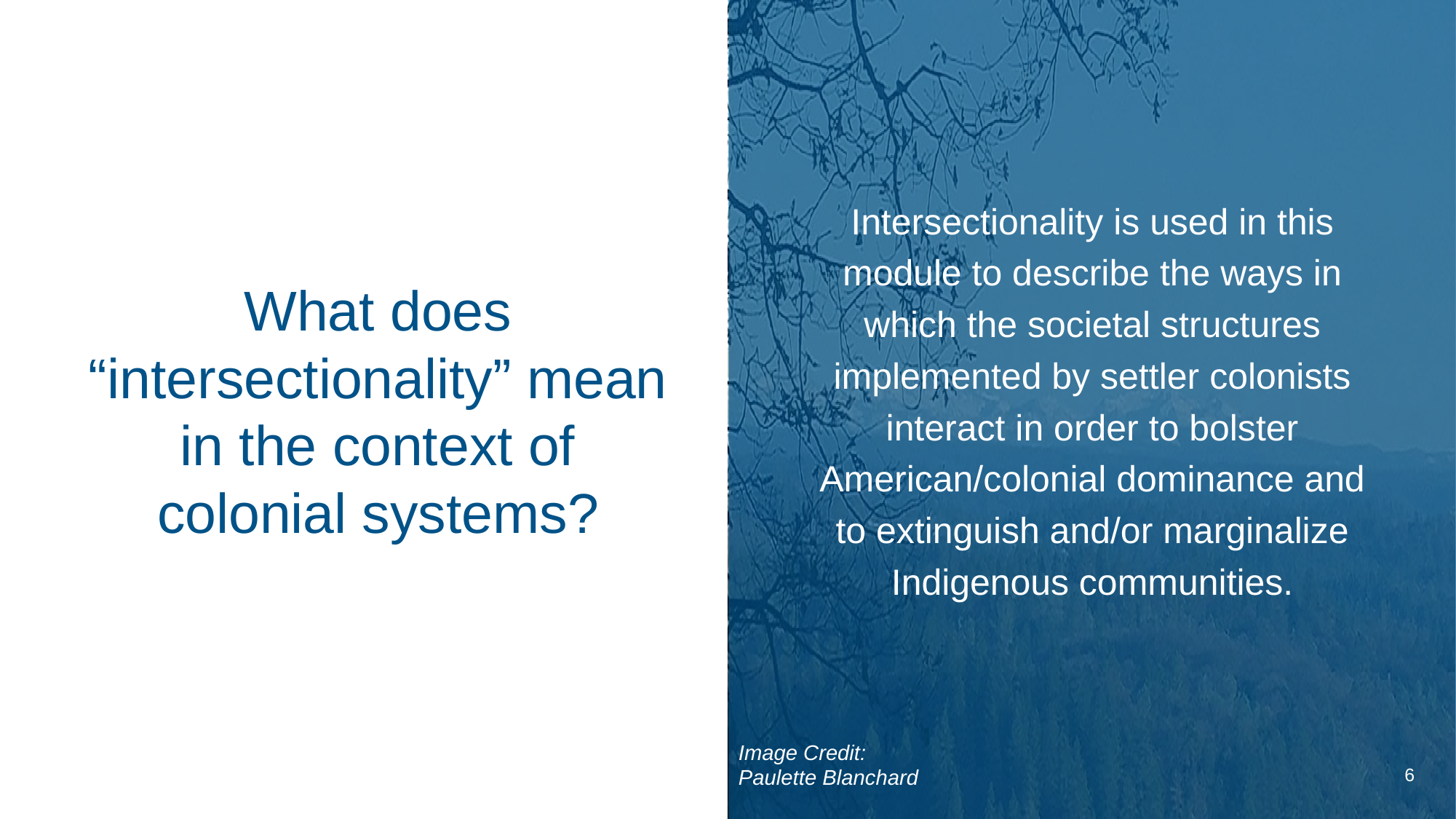

Intersectionality is used in this module to describe the ways in which the societal structures implemented by settler colonists interact in order to bolster American/colonial dominance and to extinguish and/or marginalize Indigenous communities.
# What does “intersectionality” mean in the context of colonial systems?
Image Credit:
Paulette Blanchard
6